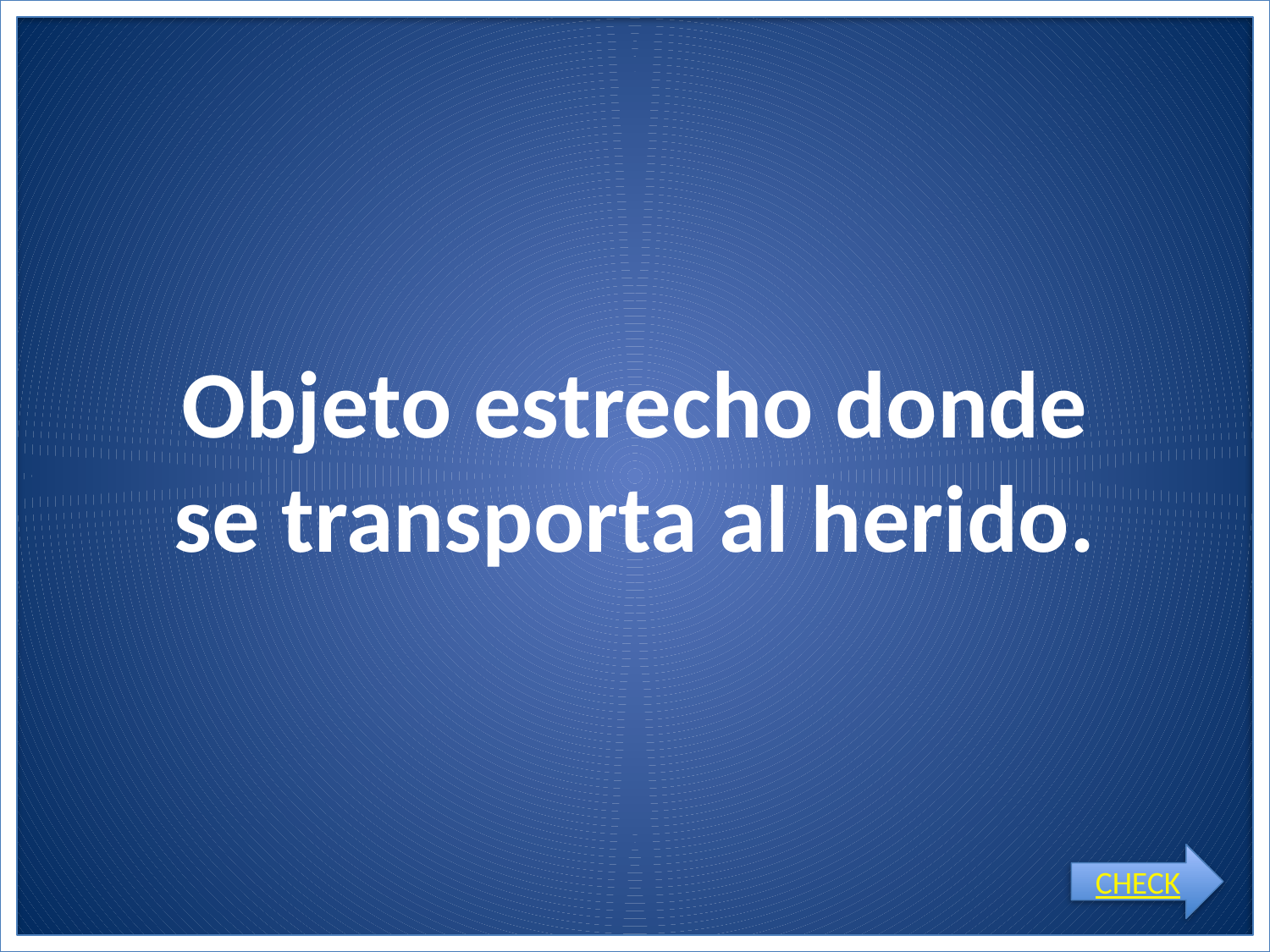

# Objeto estrecho donde se transporta al herido.
CHECK